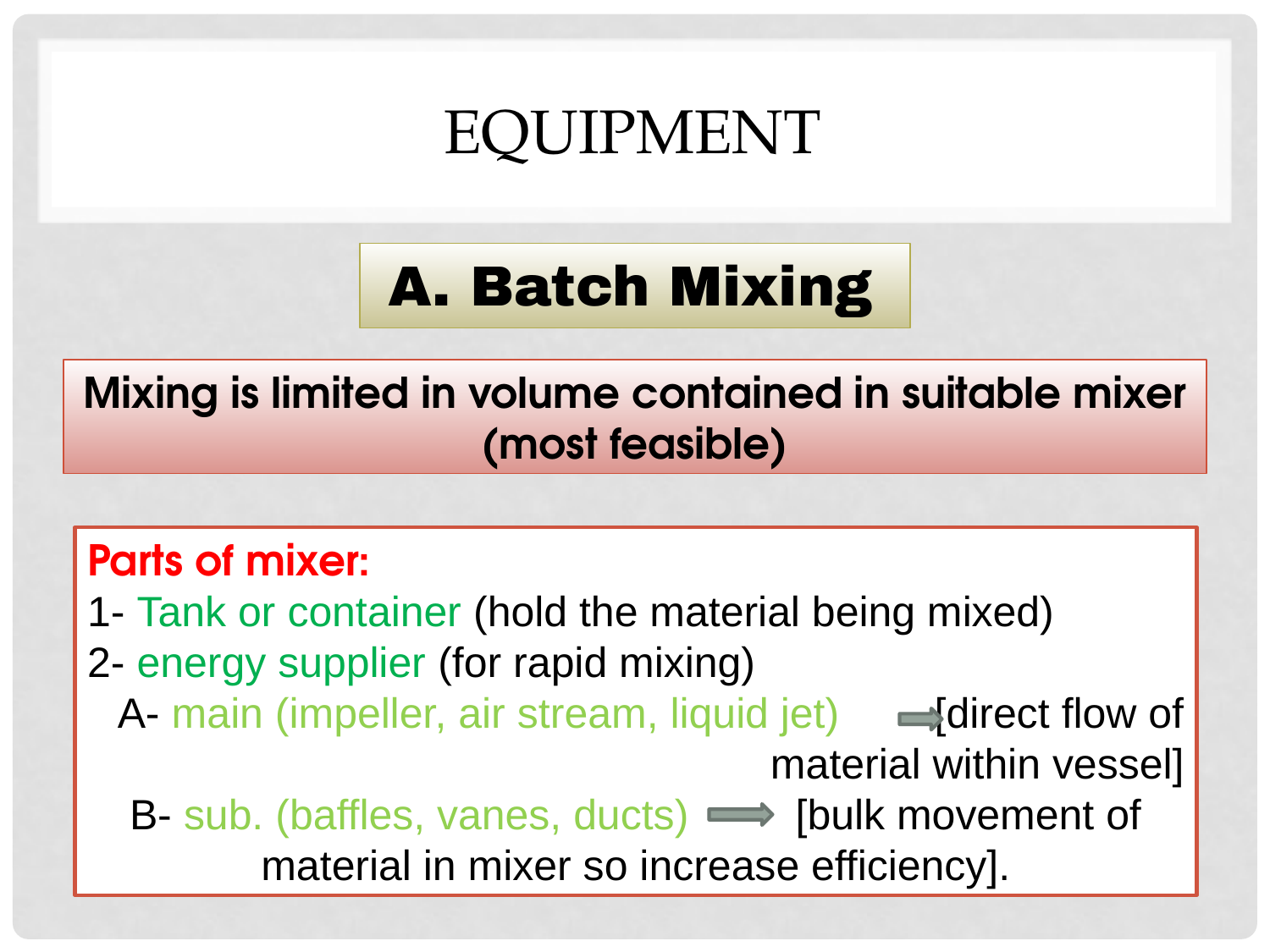

# equipment
A. Batch Mixing
Mixing is limited in volume contained in suitable mixer (most feasible)
Parts of mixer:
1- Tank or container (hold the material being mixed)
2- energy supplier (for rapid mixing)
A- main (impeller, air stream, liquid jet)        [direct flow of material within vessel]
B- sub. (baffles, vanes, ducts)         [bulk movement of material in mixer so increase efficiency].